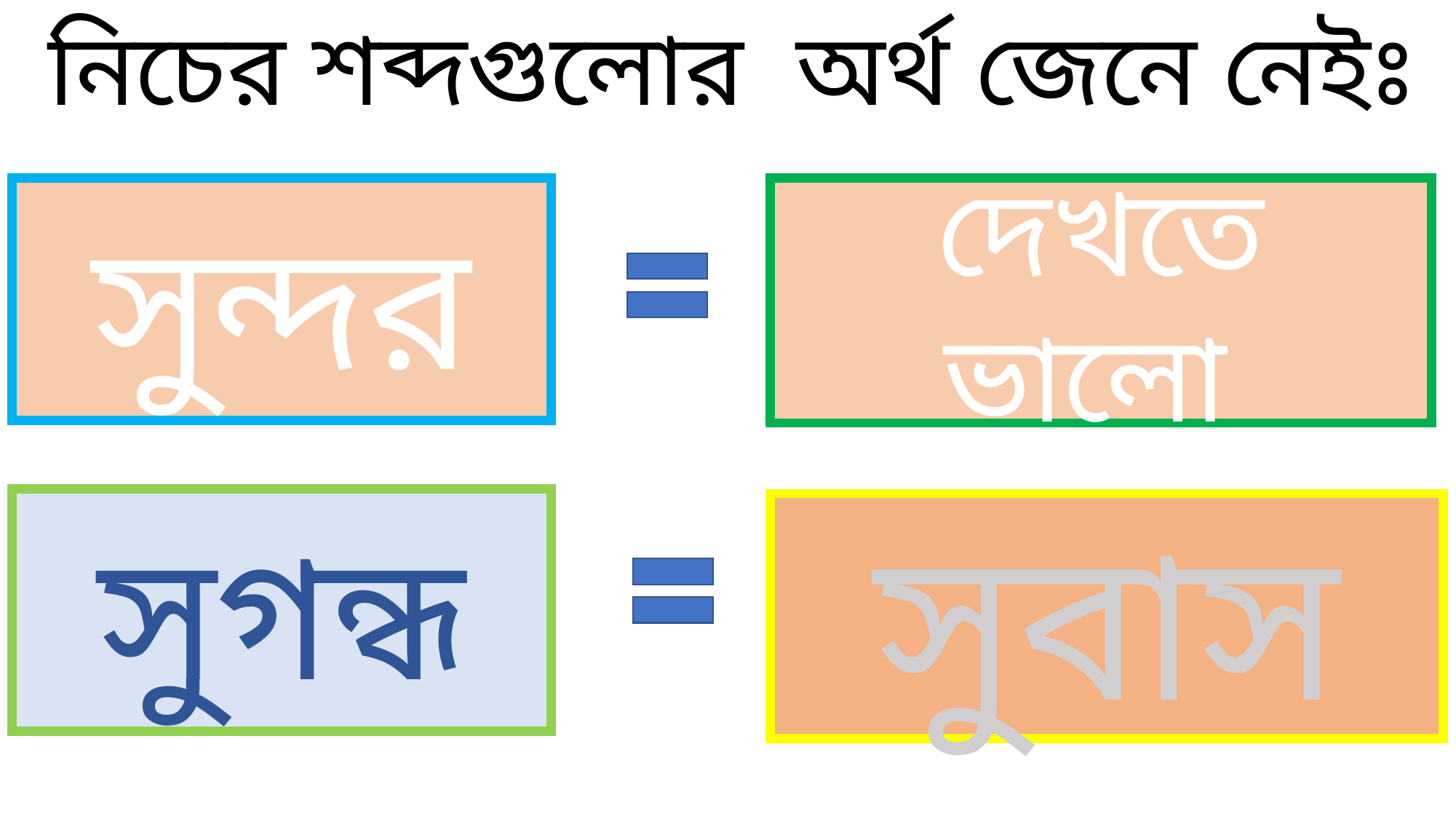

নিচের শব্দগুলোর  অর্থ জেনে নেইঃ

সুন্দর
দেখতে ভালো

সুগন্ধ
সুবাস